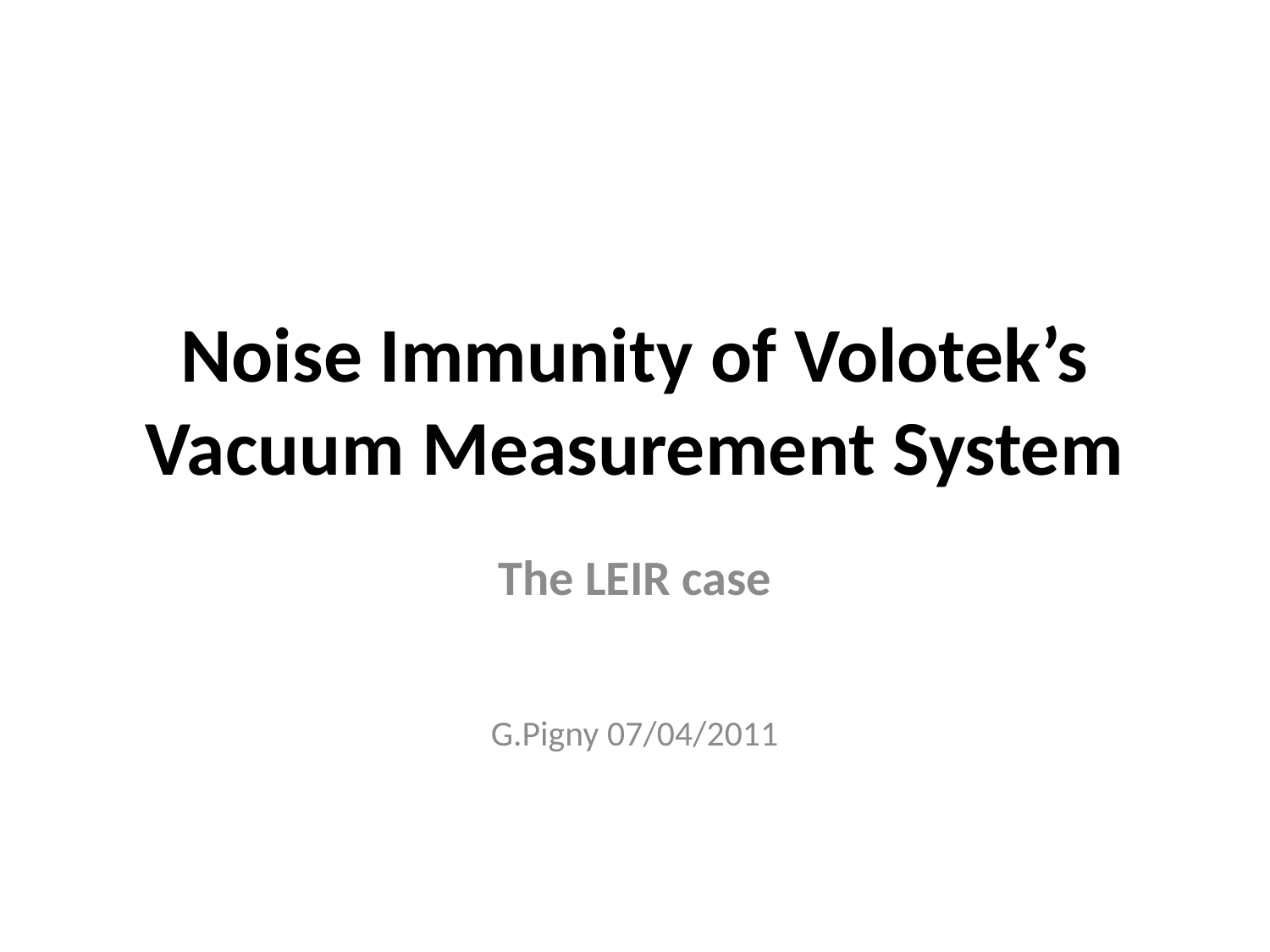

# Noise Immunity of Volotek’s Vacuum Measurement System
The LEIR case

G.Pigny 07/04/2011